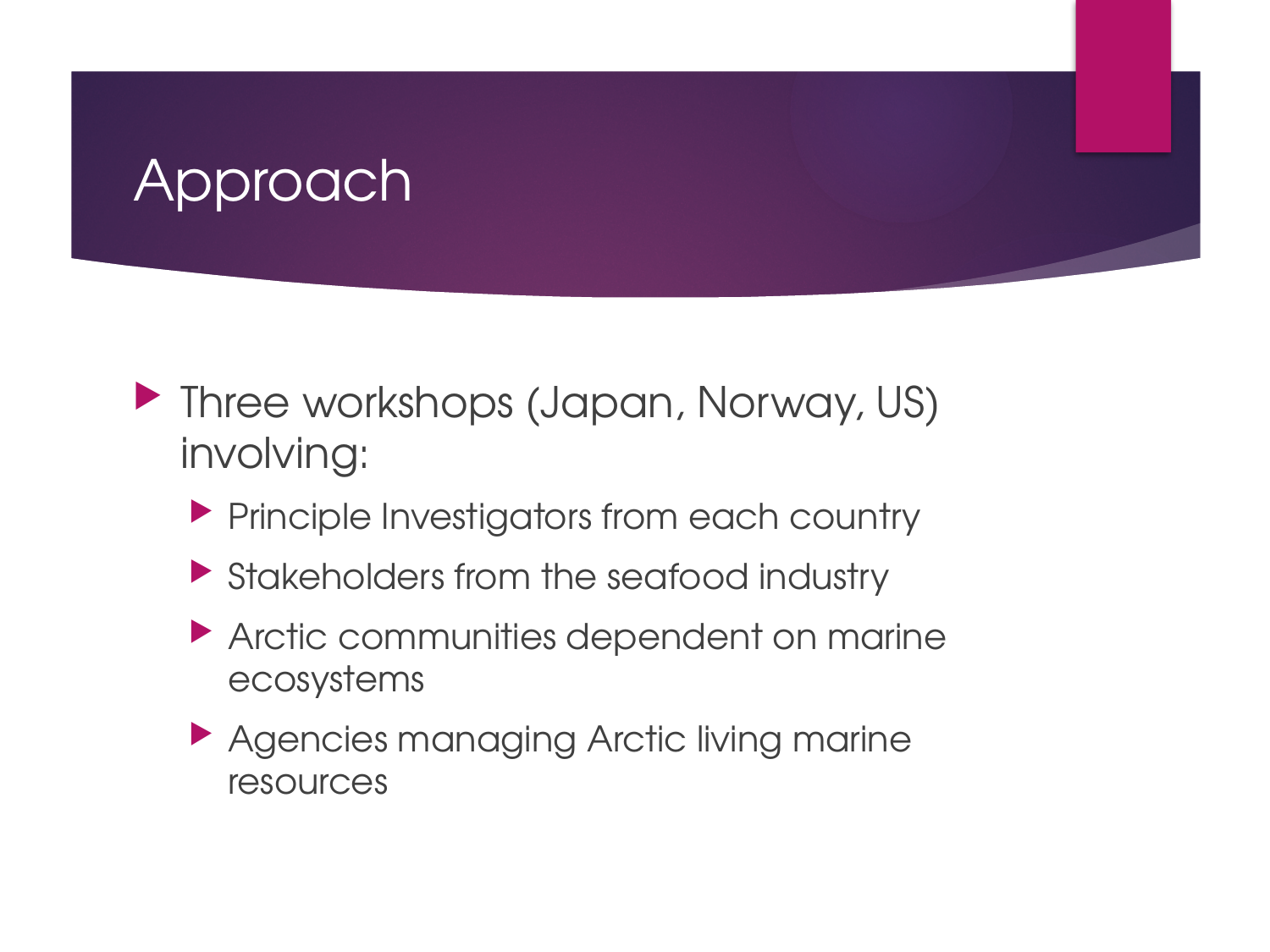

# Approach
Three workshops (Japan, Norway, US) involving:
Principle Investigators from each country
Stakeholders from the seafood industry
Arctic communities dependent on marine ecosystems
Agencies managing Arctic living marine resources